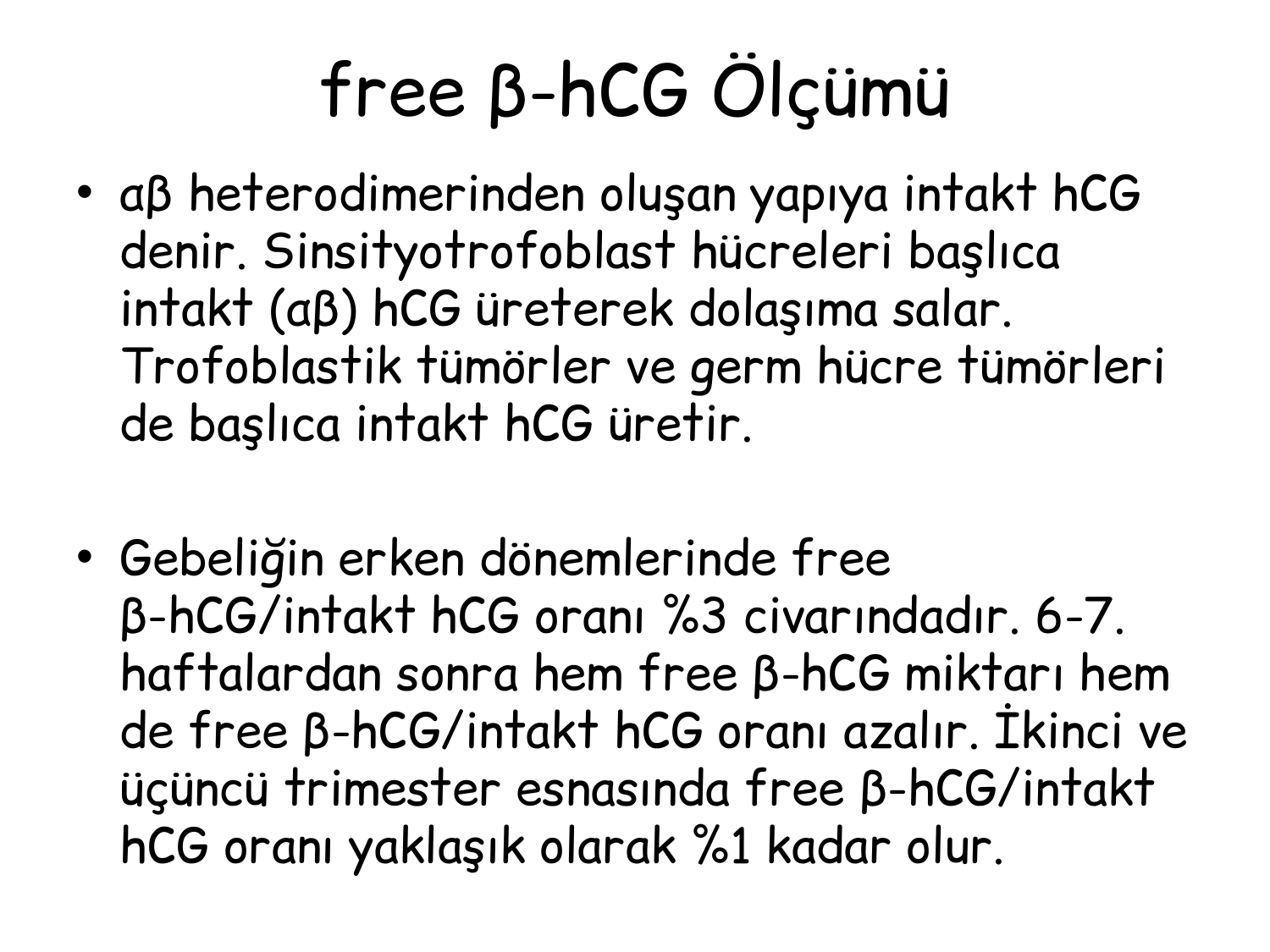

# free β-hCG Ölçümü
αβ heterodimerinden oluşan yapıya intakt hCG denir. Sinsityotrofoblast hücreleri başlıca intakt (αβ) hCG üreterek dolaşıma salar. Trofoblastik tümörler ve germ hücre tümörleri de başlıca intakt hCG üretir.

Gebeliğin erken dönemlerinde free β-hCG/intakt hCG oranı %3 civarındadır. 6-7. haftalardan sonra hem free β-hCG miktarı hem de free β-hCG/intakt hCG oranı azalır. İkinci ve üçüncü trimester esnasında free β-hCG/intakt hCG oranı yaklaşık olarak %1 kadar olur.